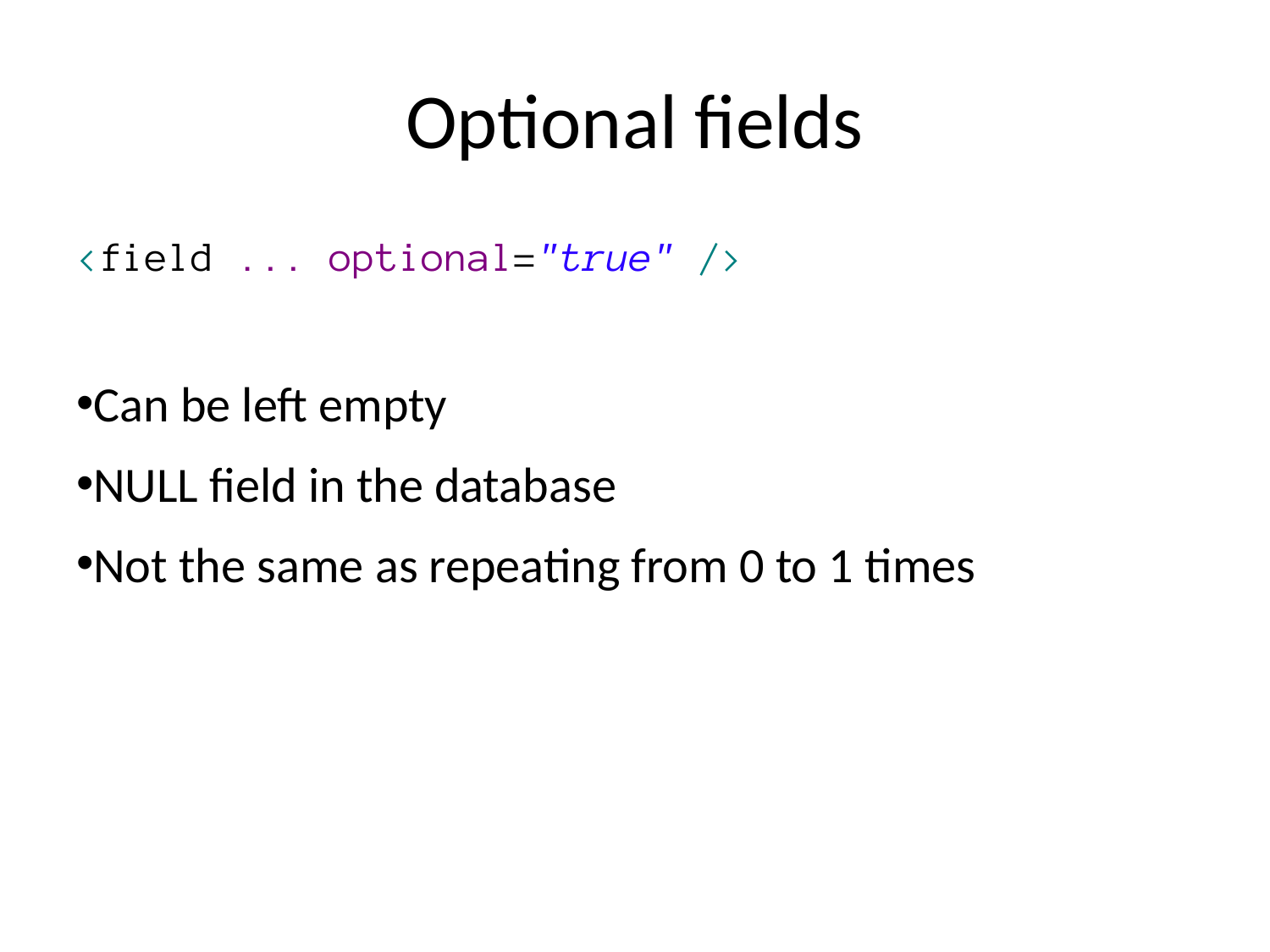

# Optional fields
<field ... optional="true" />

Can be left empty
NULL field in the database
Not the same as repeating from 0 to 1 times